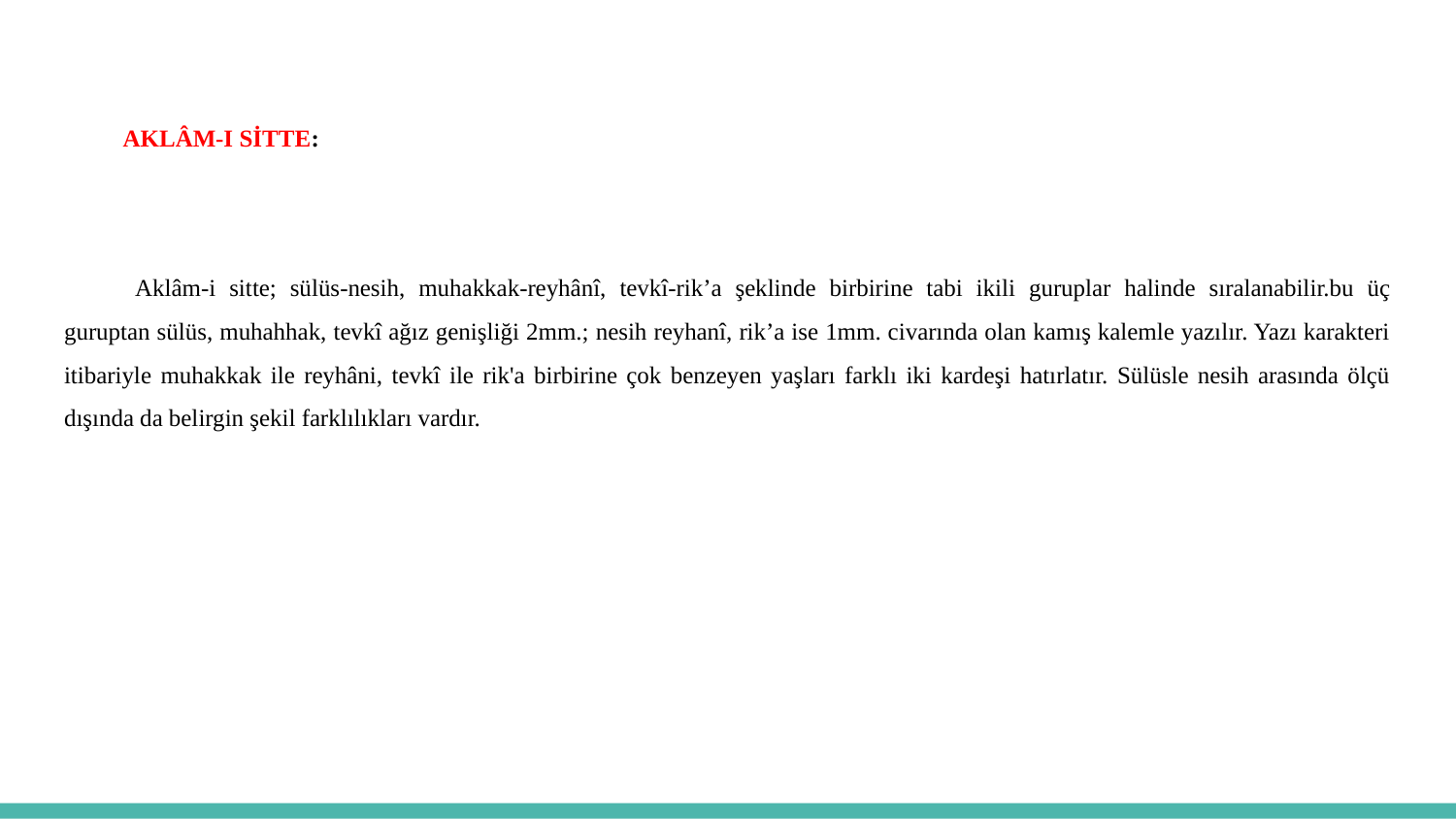

# AKLÂM-I SİTTE:

Aklâm-i sitte; sülüs-nesih, muhakkak-reyhânî, tevkî-rik’a şeklinde birbirine tabi ikili guruplar halinde sıralanabilir.bu üç guruptan sülüs, muhahhak, tevkî ağız genişliği 2mm.; nesih reyhanî, rik’a ise 1mm. civarında olan kamış kalemle yazılır. Yazı karakteri itibariyle muhakkak ile reyhâni, tevkî ile rik'a birbirine çok benzeyen yaşları farklı iki kardeşi hatırlatır. Sülüsle nesih arasında ölçü dışında da belirgin şekil farklılıkları vardır.